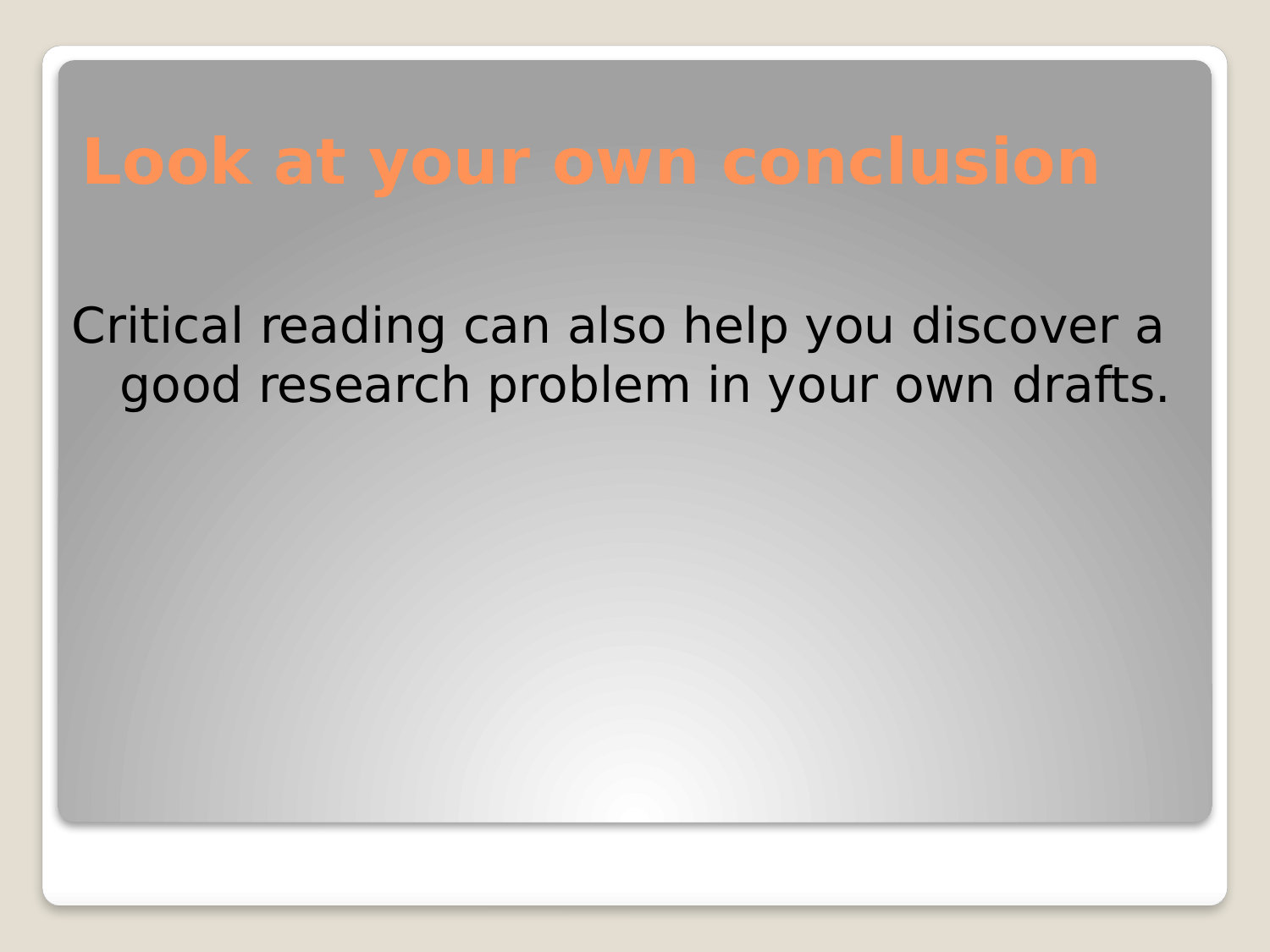

# Look at your own conclusion
Critical reading can also help you discover a good research problem in your own drafts.